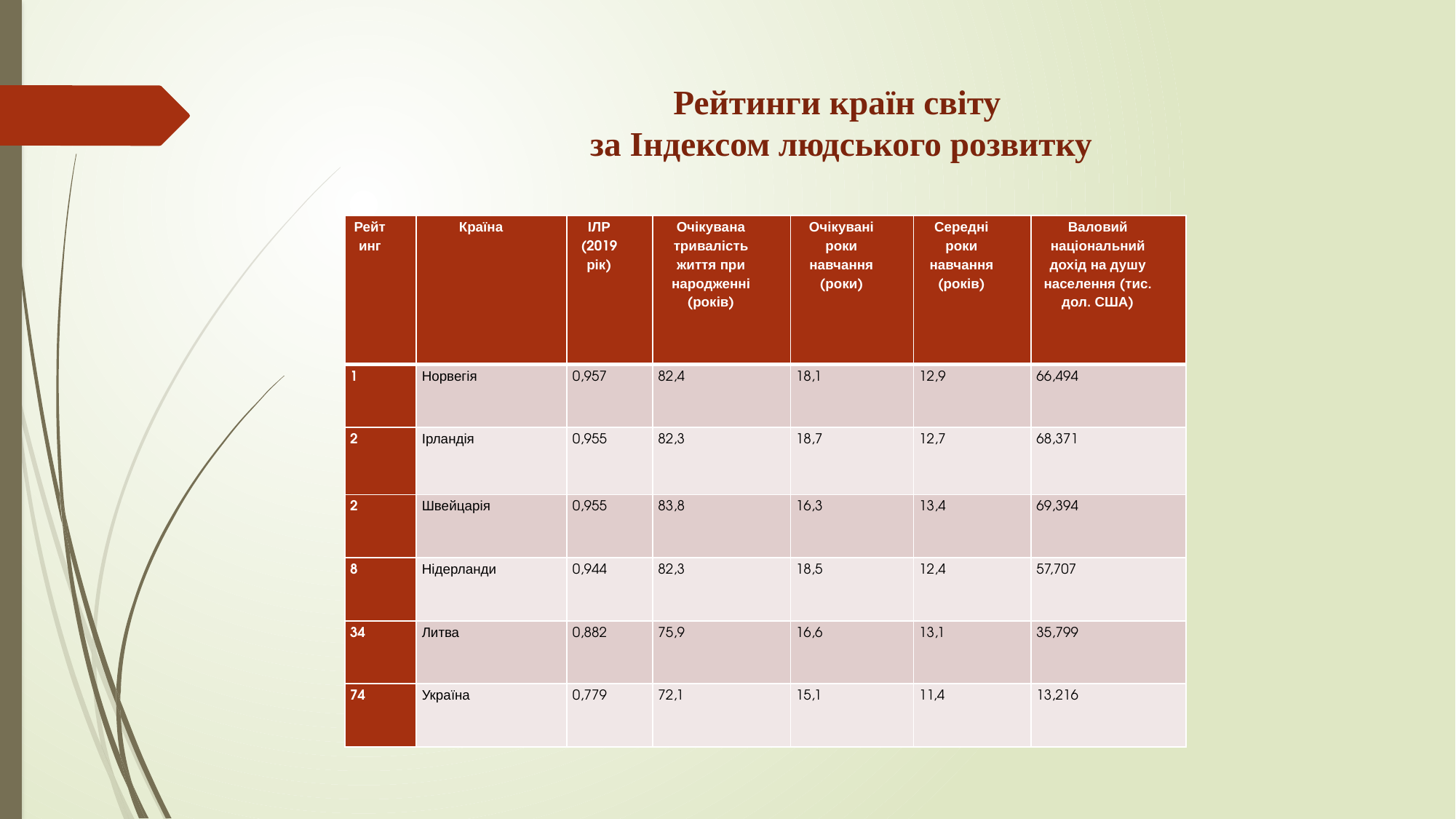

# Рейтинги країн світу за Індексом людського розвитку
| Рейтинг | Країна | ІЛР (2019 рік) | Очікувана тривалість життя при народженні (років) | Очікувані роки навчання (роки) | Середні роки навчання (років) | Валовий національний дохід на душу населення (тис. дол. США) |
| --- | --- | --- | --- | --- | --- | --- |
| 1 | Норвегія | 0,957 | 82,4 | 18,1 | 12,9 | 66,494 |
| 2 | Ірландія | 0,955 | 82,3 | 18,7 | 12,7 | 68,371 |
| 2 | Швейцарія | 0,955 | 83,8 | 16,3 | 13,4 | 69,394 |
| 8 | Нідерланди | 0,944 | 82,3 | 18,5 | 12,4 | 57,707 |
| 34 | Литва | 0,882 | 75,9 | 16,6 | 13,1 | 35,799 |
| 74 | Україна | 0,779 | 72,1 | 15,1 | 11,4 | 13,216 |